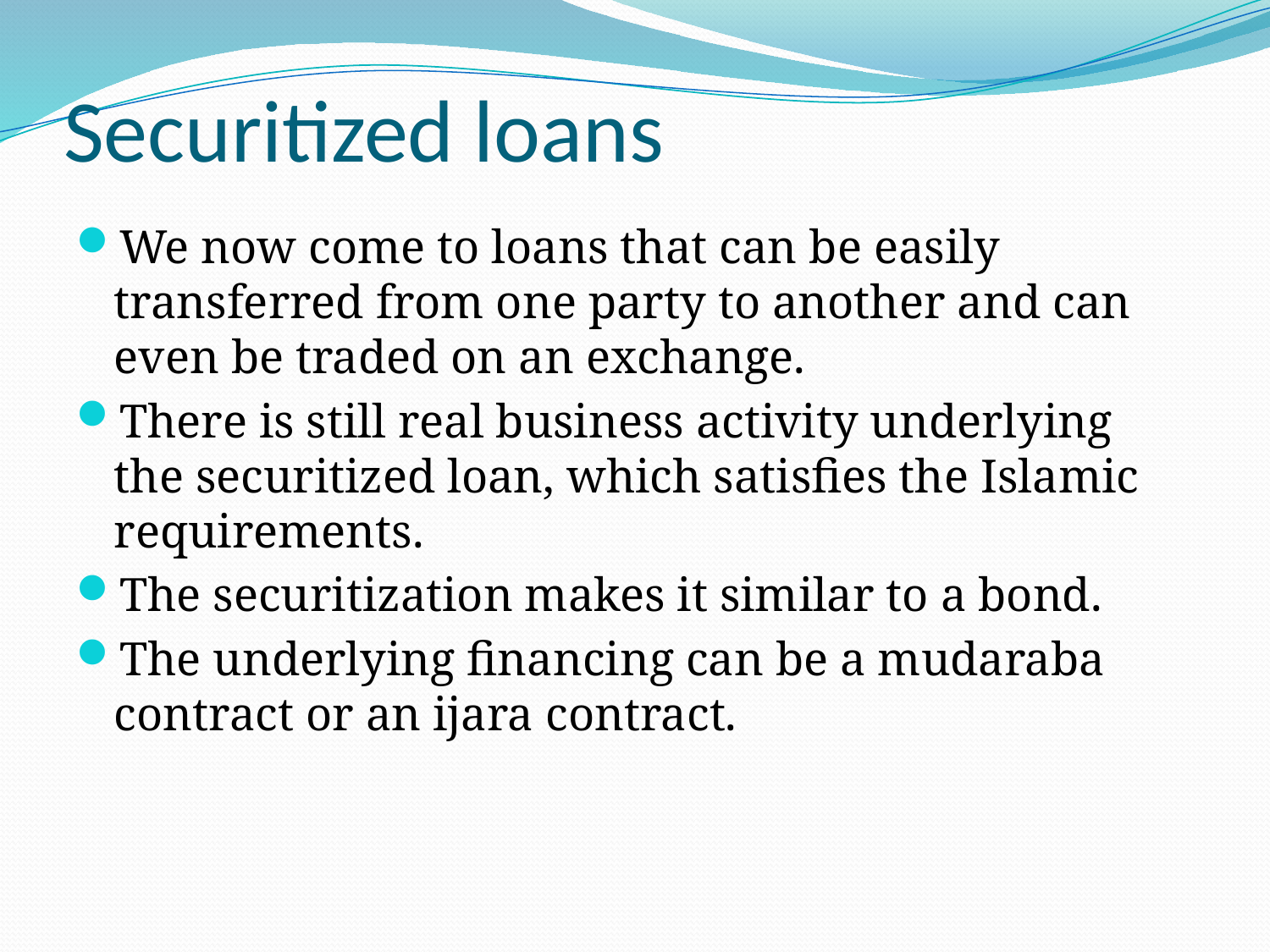

# Securitized loans
We now come to loans that can be easily transferred from one party to another and can even be traded on an exchange.
There is still real business activity underlying the securitized loan, which satisfies the Islamic requirements.
The securitization makes it similar to a bond.
The underlying financing can be a mudaraba contract or an ijara contract.